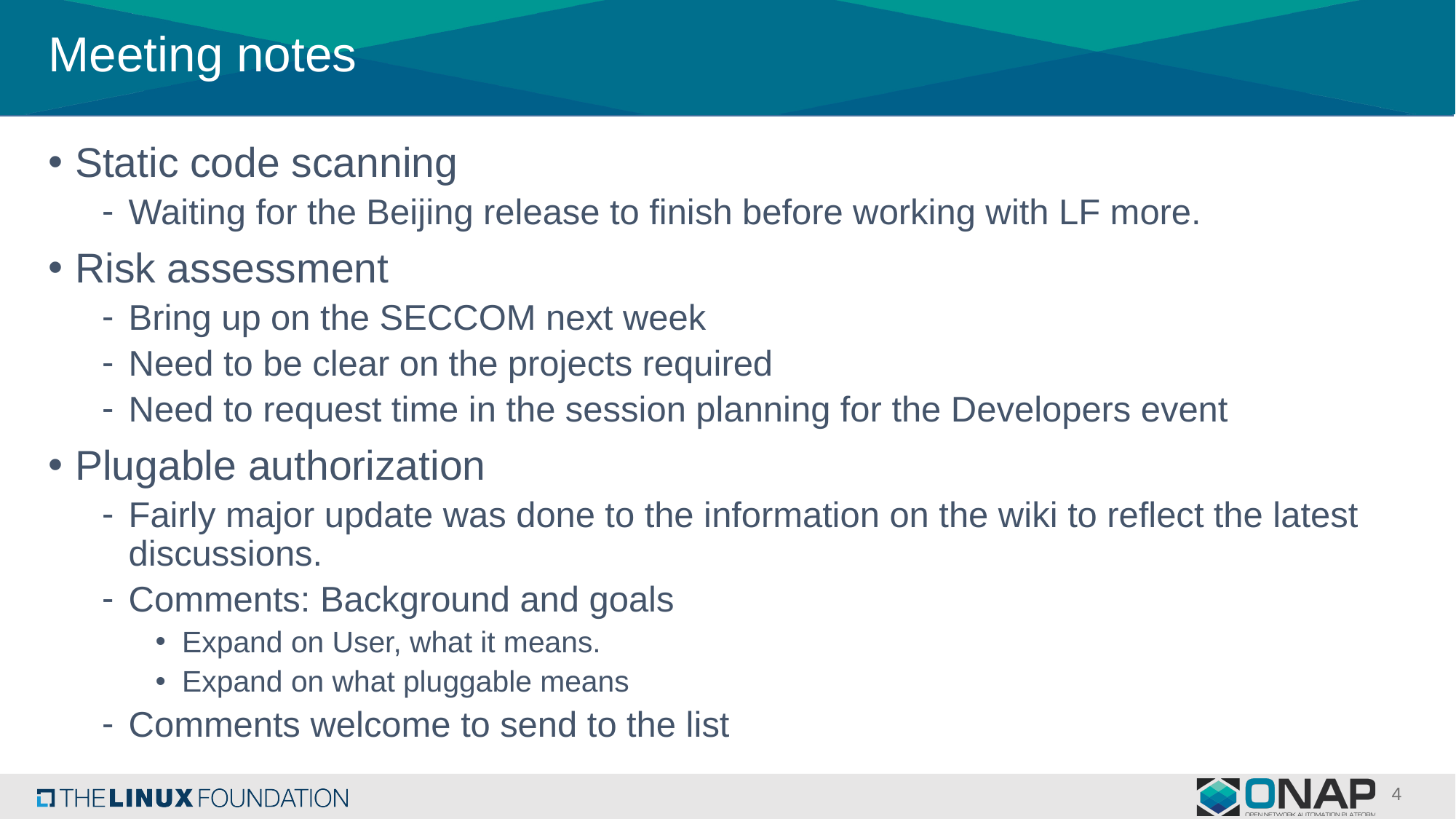

# Meeting notes
Static code scanning
Waiting for the Beijing release to finish before working with LF more.
Risk assessment
Bring up on the SECCOM next week
Need to be clear on the projects required
Need to request time in the session planning for the Developers event
Plugable authorization
Fairly major update was done to the information on the wiki to reflect the latest discussions.
Comments: Background and goals
Expand on User, what it means.
Expand on what pluggable means
Comments welcome to send to the list

4